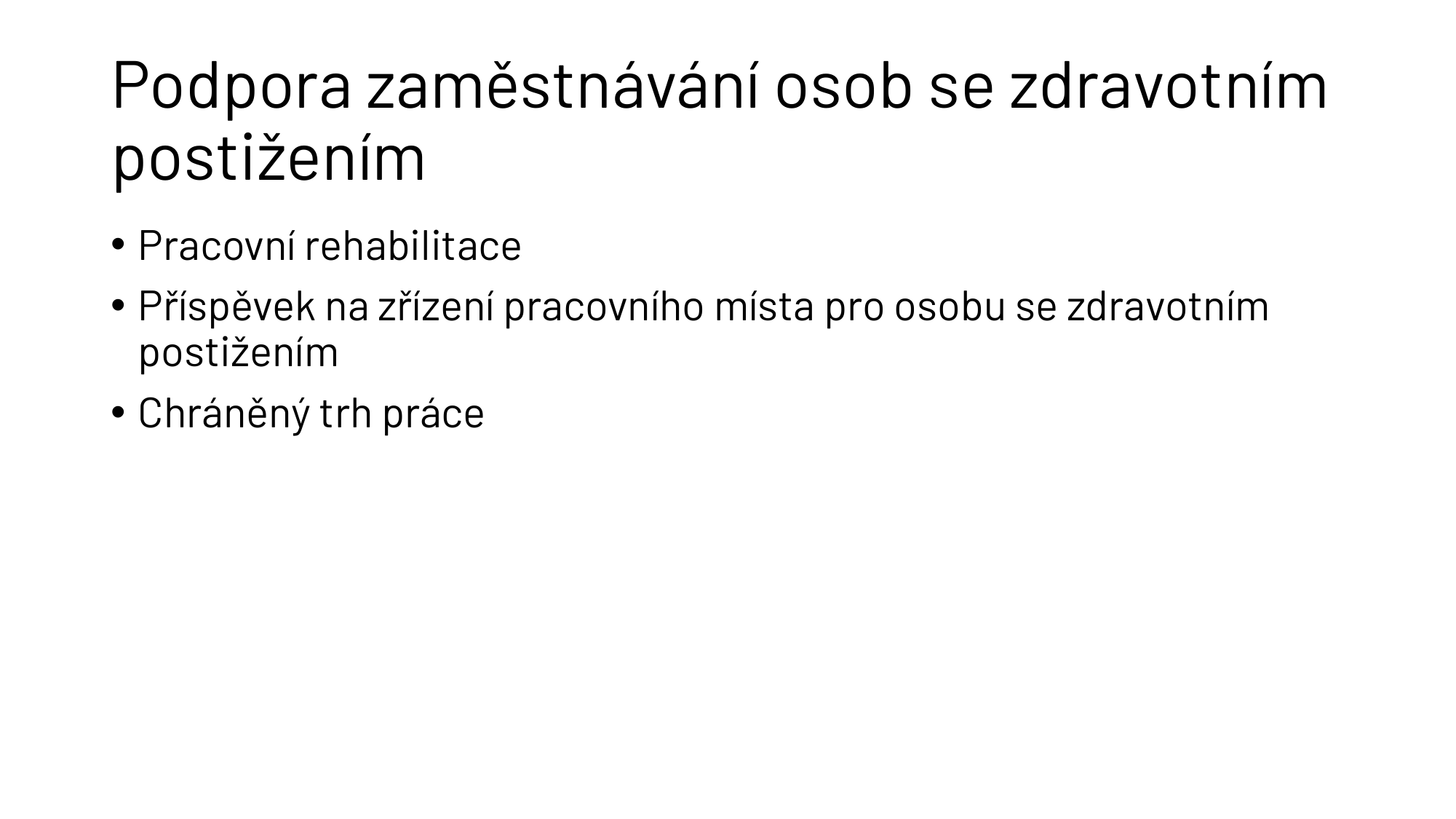

# Podpora zaměstnávání osob se zdravotním postižením
Pracovní rehabilitace
Příspěvek na zřízení pracovního místa pro osobu se zdravotním postižením
Chráněný trh práce